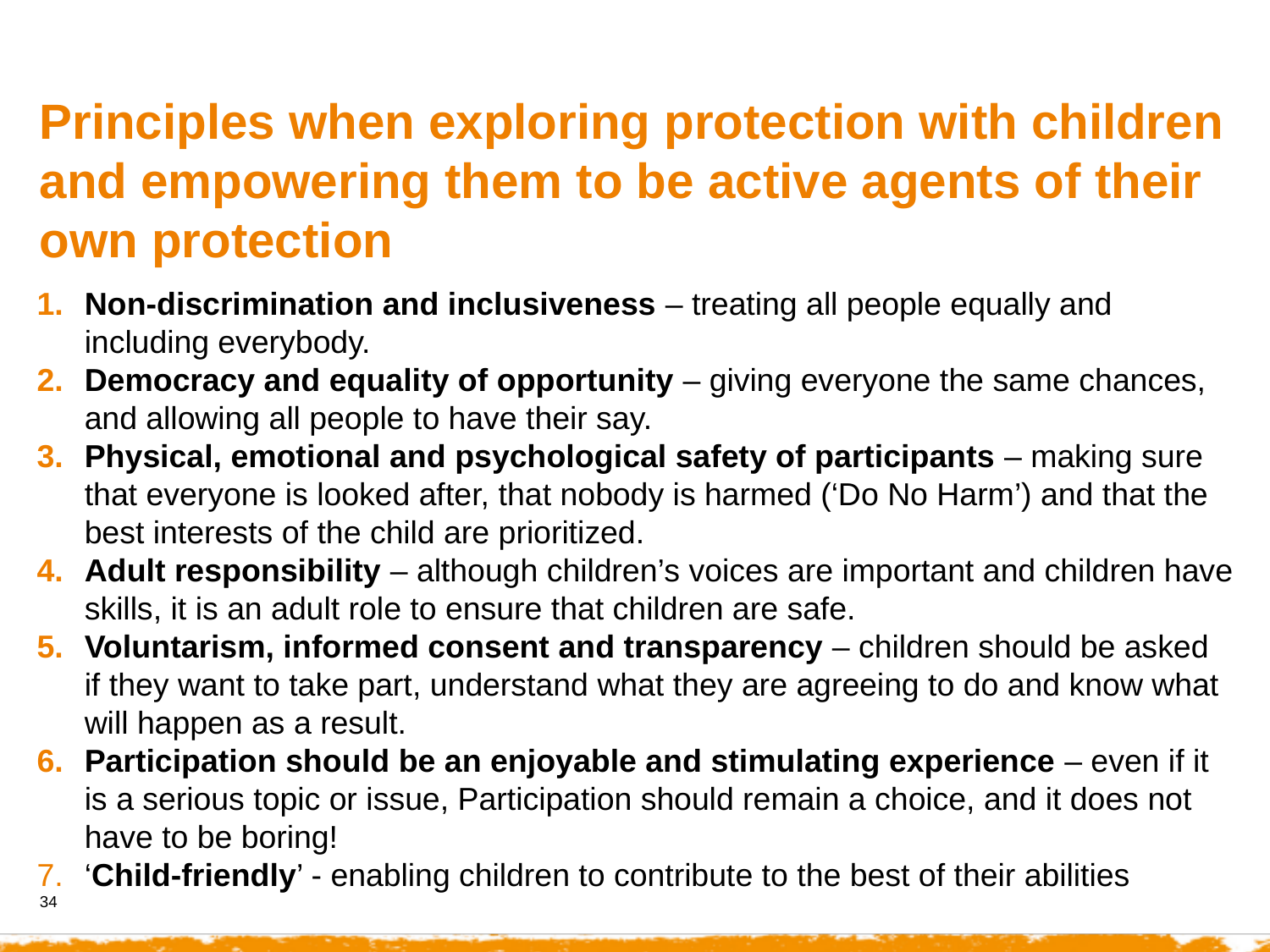

Principles when exploring protection with children and empowering them to be active agents of their own protection
Non-discrimination and inclusiveness – treating all people equally and including everybody.
Democracy and equality of opportunity – giving everyone the same chances, and allowing all people to have their say.
Physical, emotional and psychological safety of participants – making sure that everyone is looked after, that nobody is harmed (‘Do No Harm’) and that the best interests of the child are prioritized.
Adult responsibility – although children’s voices are important and children have skills, it is an adult role to ensure that children are safe.
Voluntarism, informed consent and transparency – children should be asked if they want to take part, understand what they are agreeing to do and know what will happen as a result.
Participation should be an enjoyable and stimulating experience – even if it is a serious topic or issue, Participation should remain a choice, and it does not have to be boring!
‘Child-friendly’ - enabling children to contribute to the best of their abilities